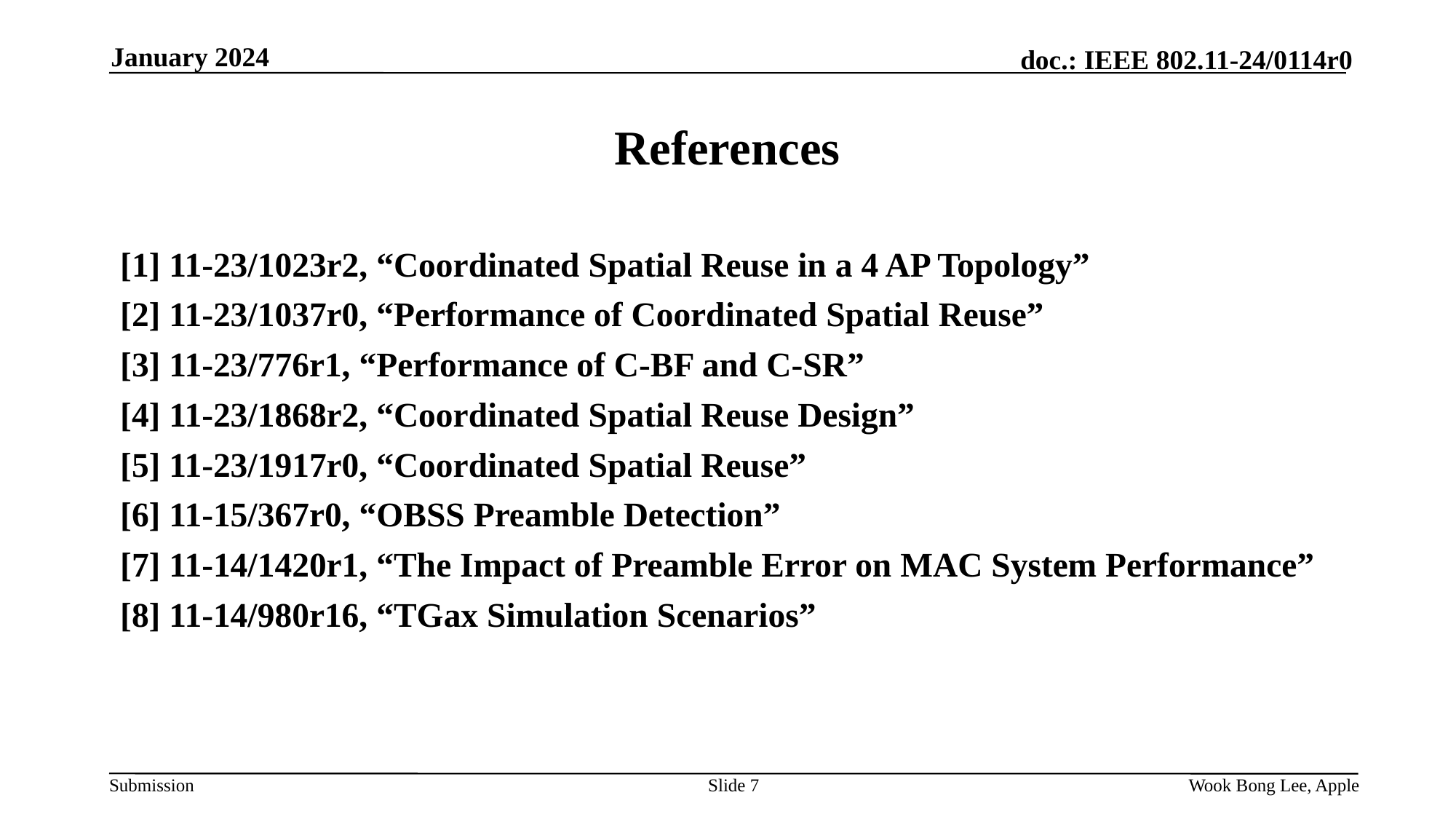

January 2024
# References
[1] 11-23/1023r2, “Coordinated Spatial Reuse in a 4 AP Topology”
[2] 11-23/1037r0, “Performance of Coordinated Spatial Reuse”
[3] 11-23/776r1, “Performance of C-BF and C-SR”
[4] 11-23/1868r2, “Coordinated Spatial Reuse Design”
[5] 11-23/1917r0, “Coordinated Spatial Reuse”
[6] 11-15/367r0, “OBSS Preamble Detection”
[7] 11-14/1420r1, “The Impact of Preamble Error on MAC System Performance”
[8] 11-14/980r16, “TGax Simulation Scenarios”

Slide 7
Wook Bong Lee, Apple